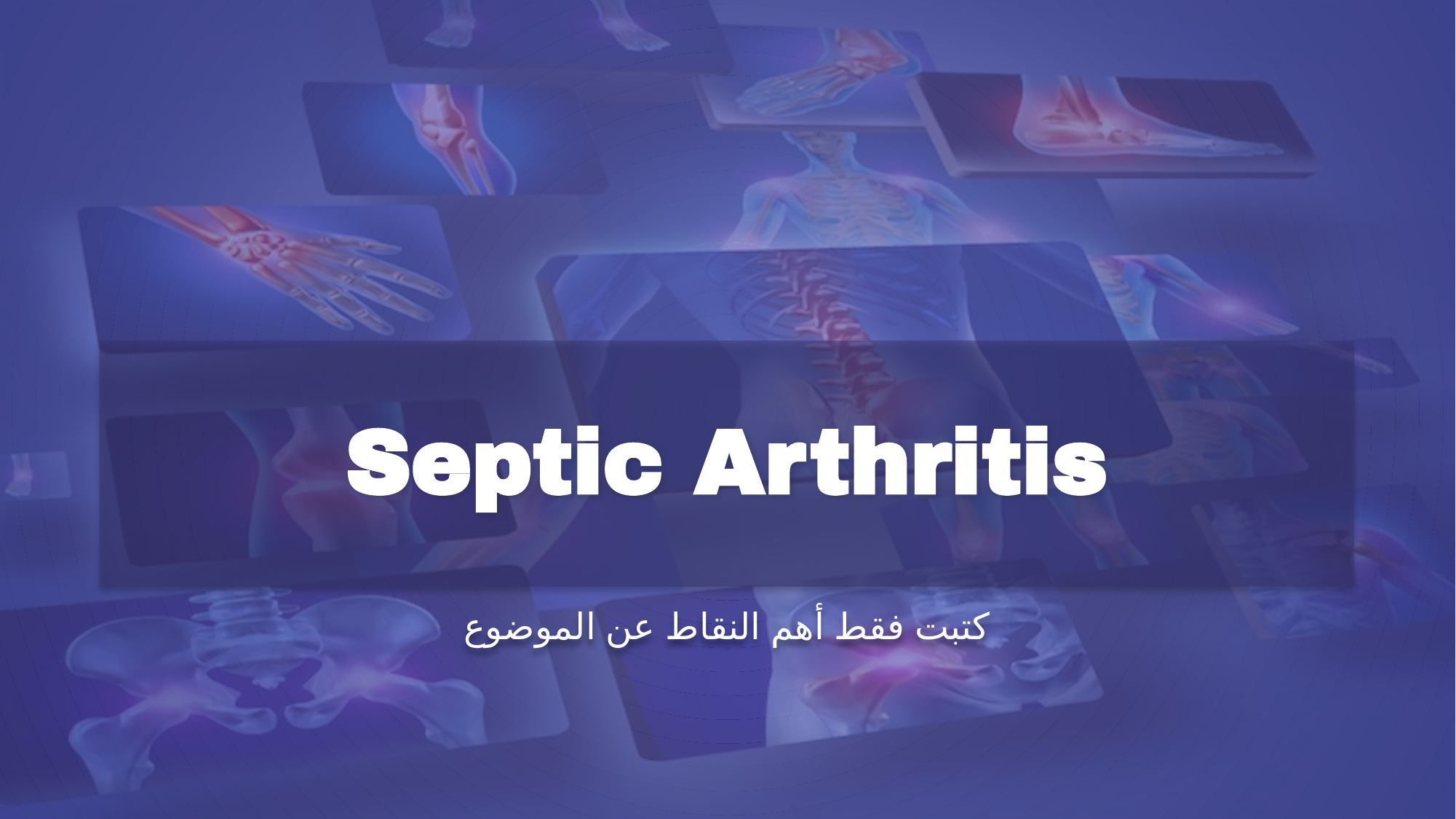

# Septic Arthritis
كتبت فقط أهم النقاط عن الموضوع